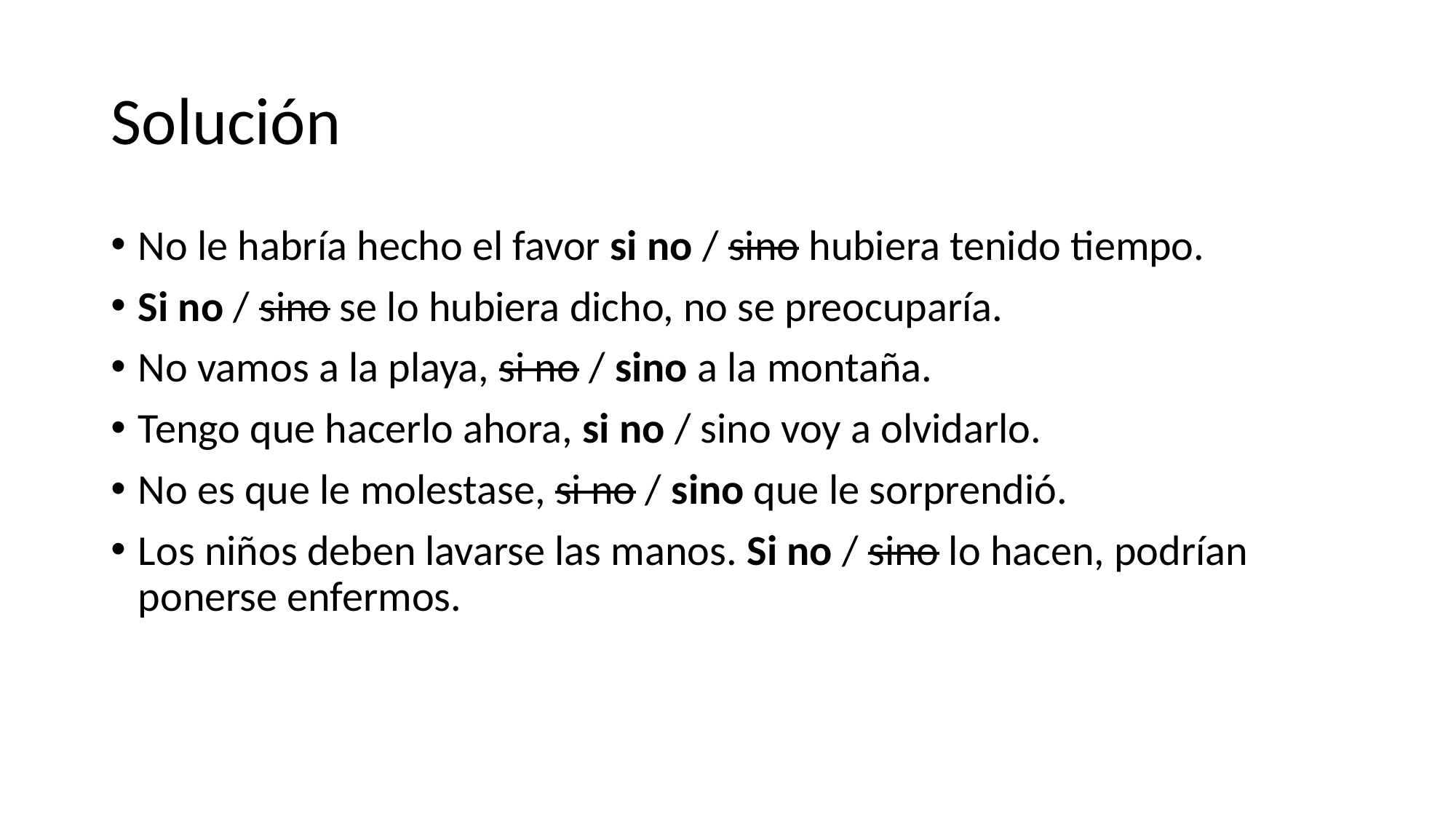

# Solución
No le habría hecho el favor si no / sino hubiera tenido tiempo.
Si no / sino se lo hubiera dicho, no se preocuparía.
No vamos a la playa, si no / sino a la montaña.
Tengo que hacerlo ahora, si no / sino voy a olvidarlo.
No es que le molestase, si no / sino que le sorprendió.
Los niños deben lavarse las manos. Si no / sino lo hacen, podrían ponerse enfermos.